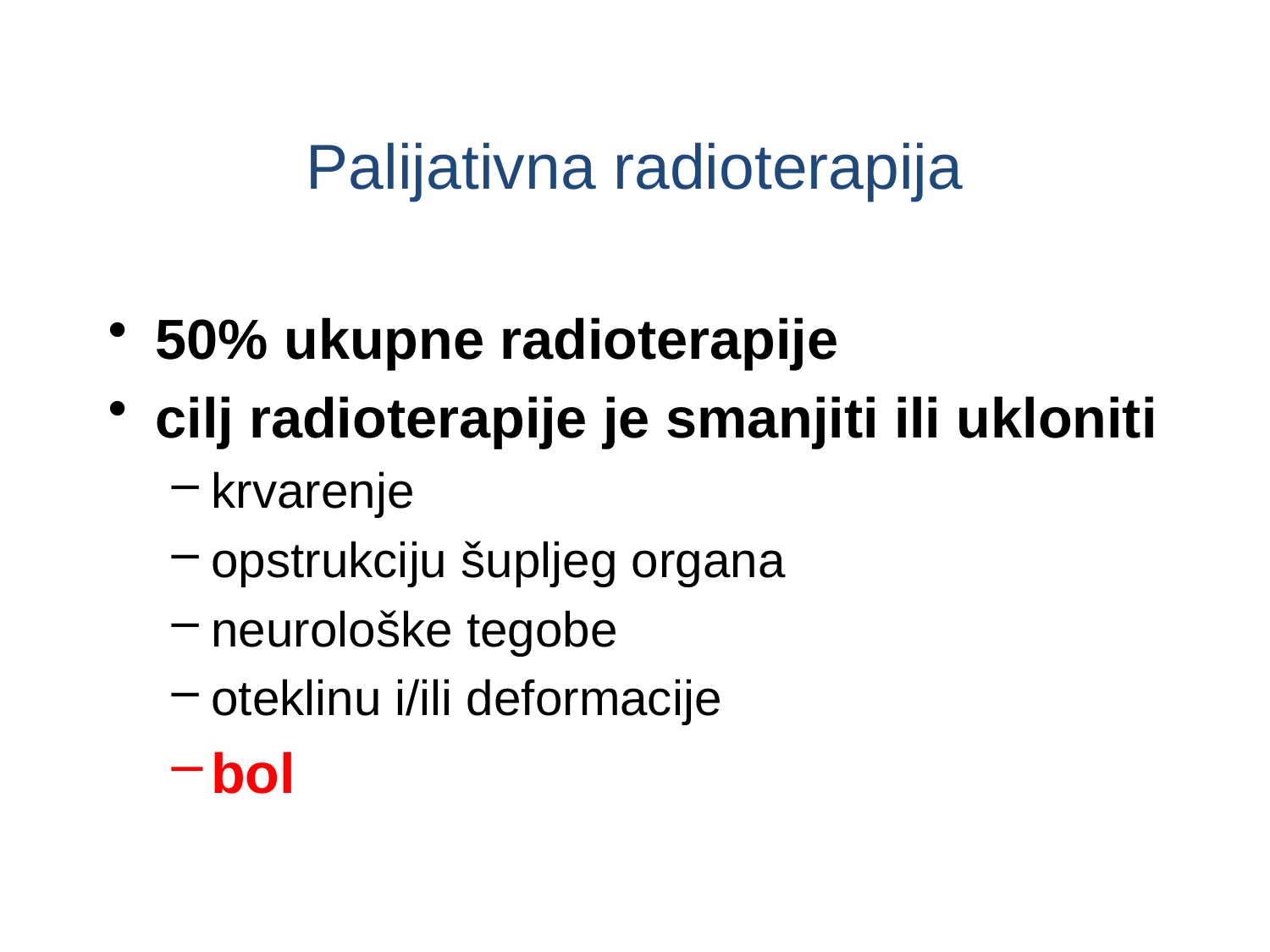

Palijativna radioterapija
50% ukupne radioterapije
cilj radioterapije je smanjiti ili ukloniti
krvarenje
opstrukciju šupljeg organa
neurološke tegobe
oteklinu i/ili deformacije
bol